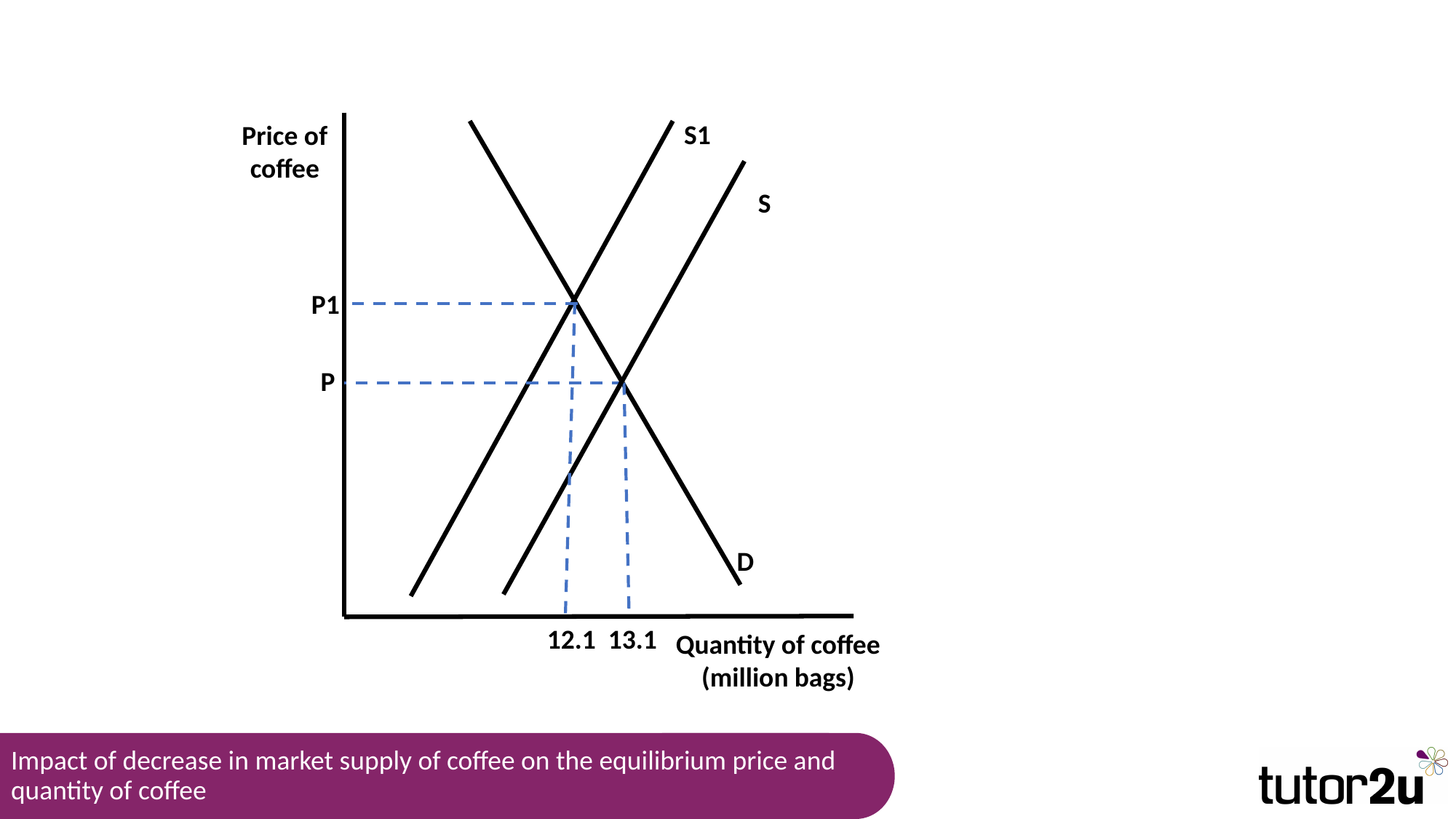

S1
Price of coffee
S
P1
P
D
12.1  13.1
Quantity of coffee (million bags)
# Impact of decrease in market supply of coffee on the equilibrium price and quantity of coffee